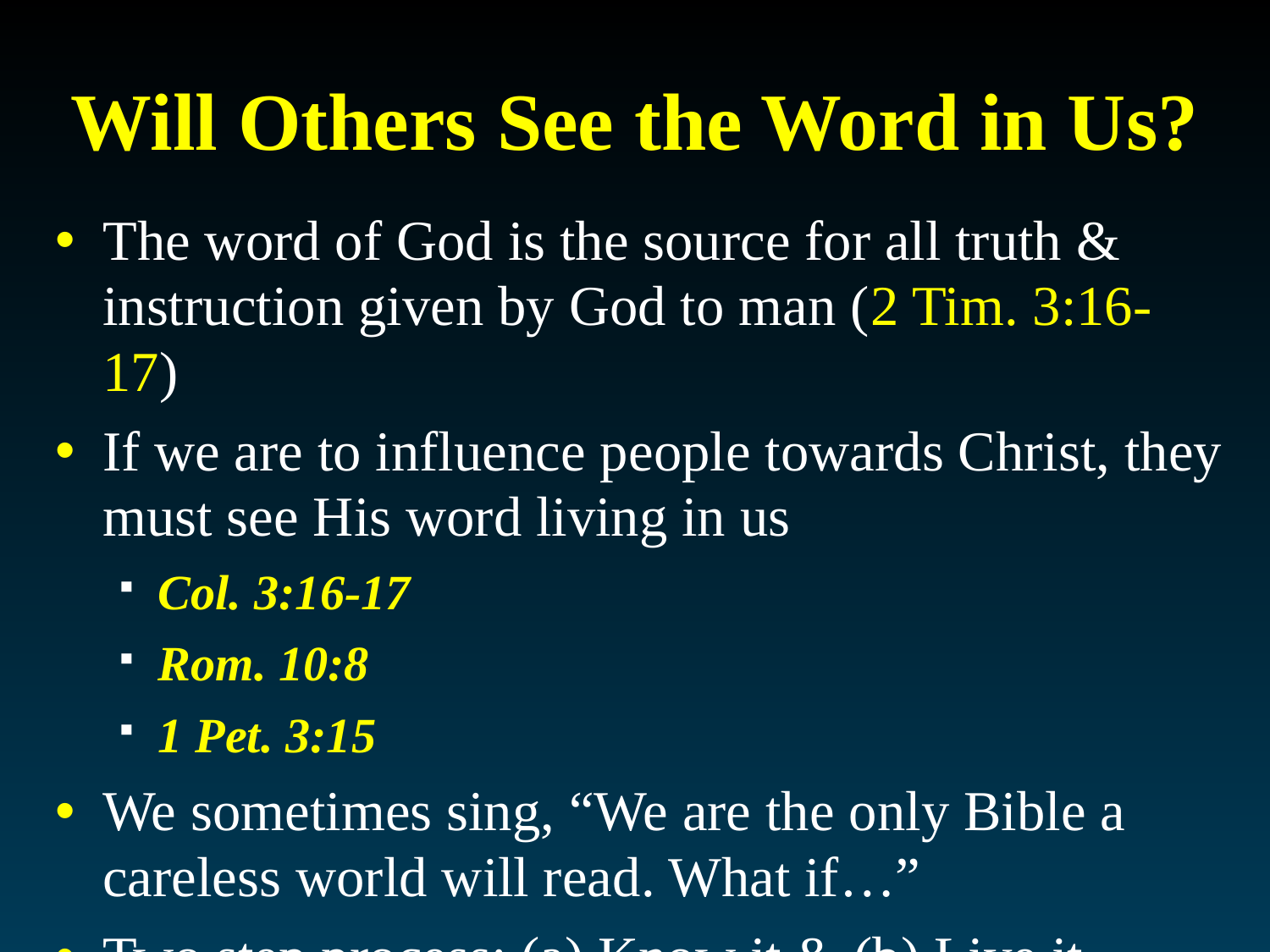

# Will Others See the Word in Us?
The word of God is the source for all truth & instruction given by God to man (2 Tim. 3:16-17)
If we are to influence people towards Christ, they must see His word living in us
Col. 3:16-17
Rom. 10:8
1 Pet. 3:15
We sometimes sing, “We are the only Bible a careless world will read. What if…”
Two step process: (a) Know it & (b) Live it